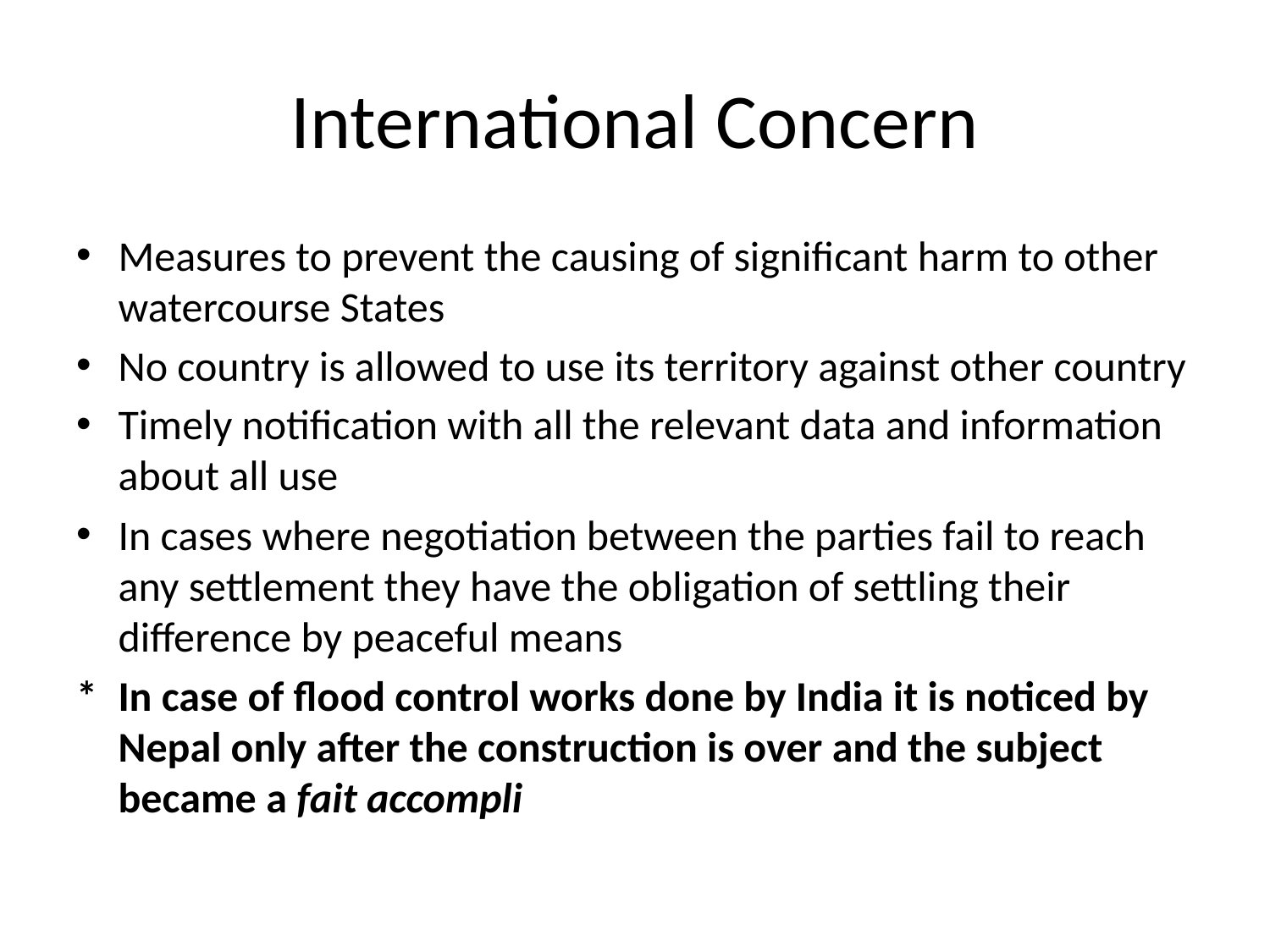

# International Concern
Measures to prevent the causing of significant harm to other watercourse States
No country is allowed to use its territory against other country
Timely notification with all the relevant data and information about all use
In cases where negotiation between the parties fail to reach any settlement they have the obligation of settling their difference by peaceful means
*	In case of flood control works done by India it is noticed by Nepal only after the construction is over and the subject became a fait accompli